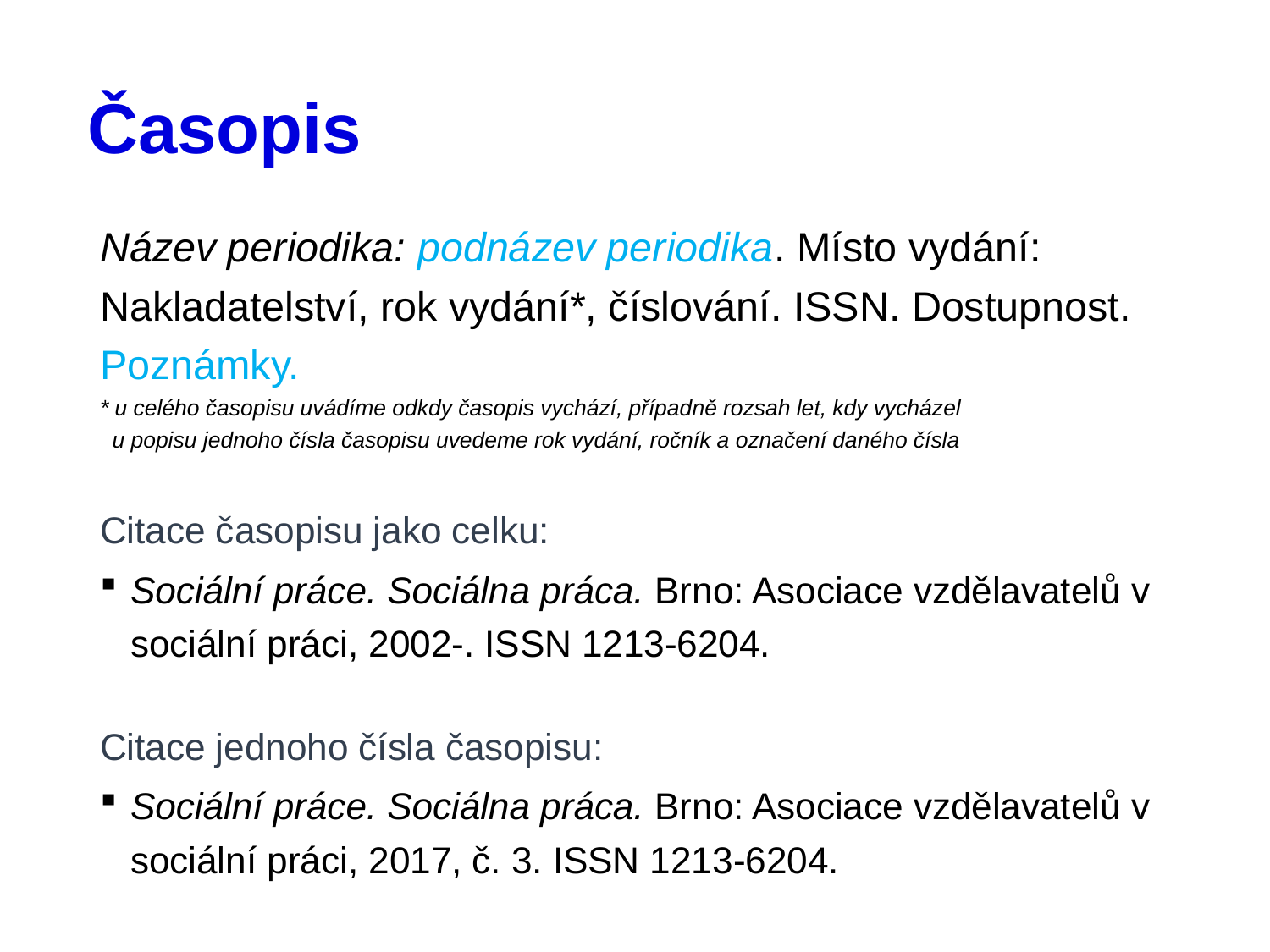

# Časopis
Název periodika: podnázev periodika. Místo vydání: Nakladatelství, rok vydání*, číslování. ISSN. Dostupnost. Poznámky.
* u celého časopisu uvádíme odkdy časopis vychází, případně rozsah let, kdy vycházel
  u popisu jednoho čísla časopisu uvedeme rok vydání, ročník a označení daného čísla

Citace časopisu jako celku:
Sociální práce. Sociálna práca. Brno: Asociace vzdělavatelů v sociální práci, 2002-. ISSN 1213-6204.
Citace jednoho čísla časopisu:
Sociální práce. Sociálna práca. Brno: Asociace vzdělavatelů v sociální práci, 2017, č. 3. ISSN 1213-6204.